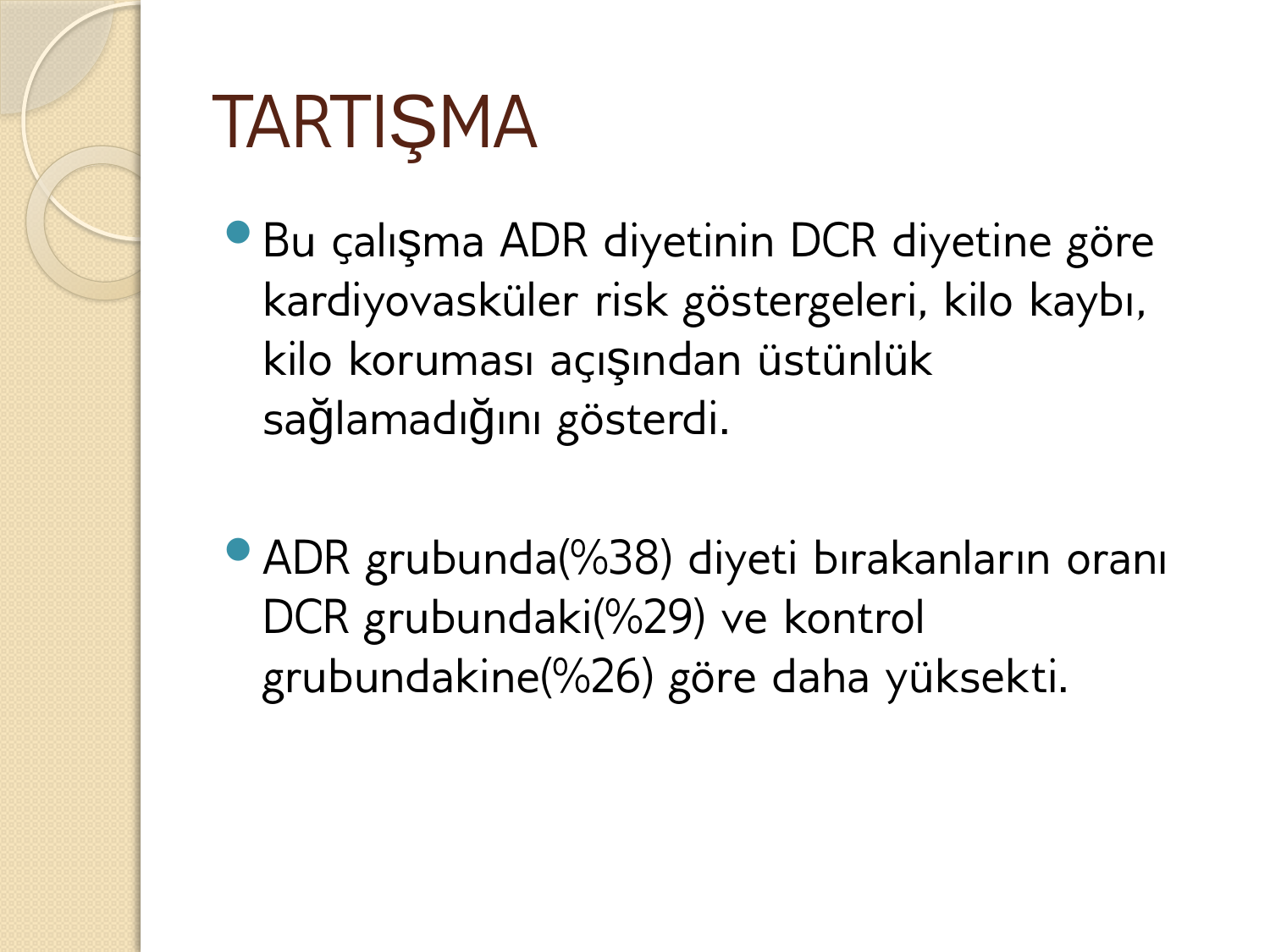

# TARTIŞMA
Bu çalışma ADR diyetinin DCR diyetine göre kardiyovasküler risk göstergeleri, kilo kaybı, kilo koruması açışından üstünlük sağlamadığını gösterdi.

ADR grubunda(%38) diyeti bırakanların oranı DCR grubundaki(%29) ve kontrol grubundakine(%26) göre daha yüksekti.